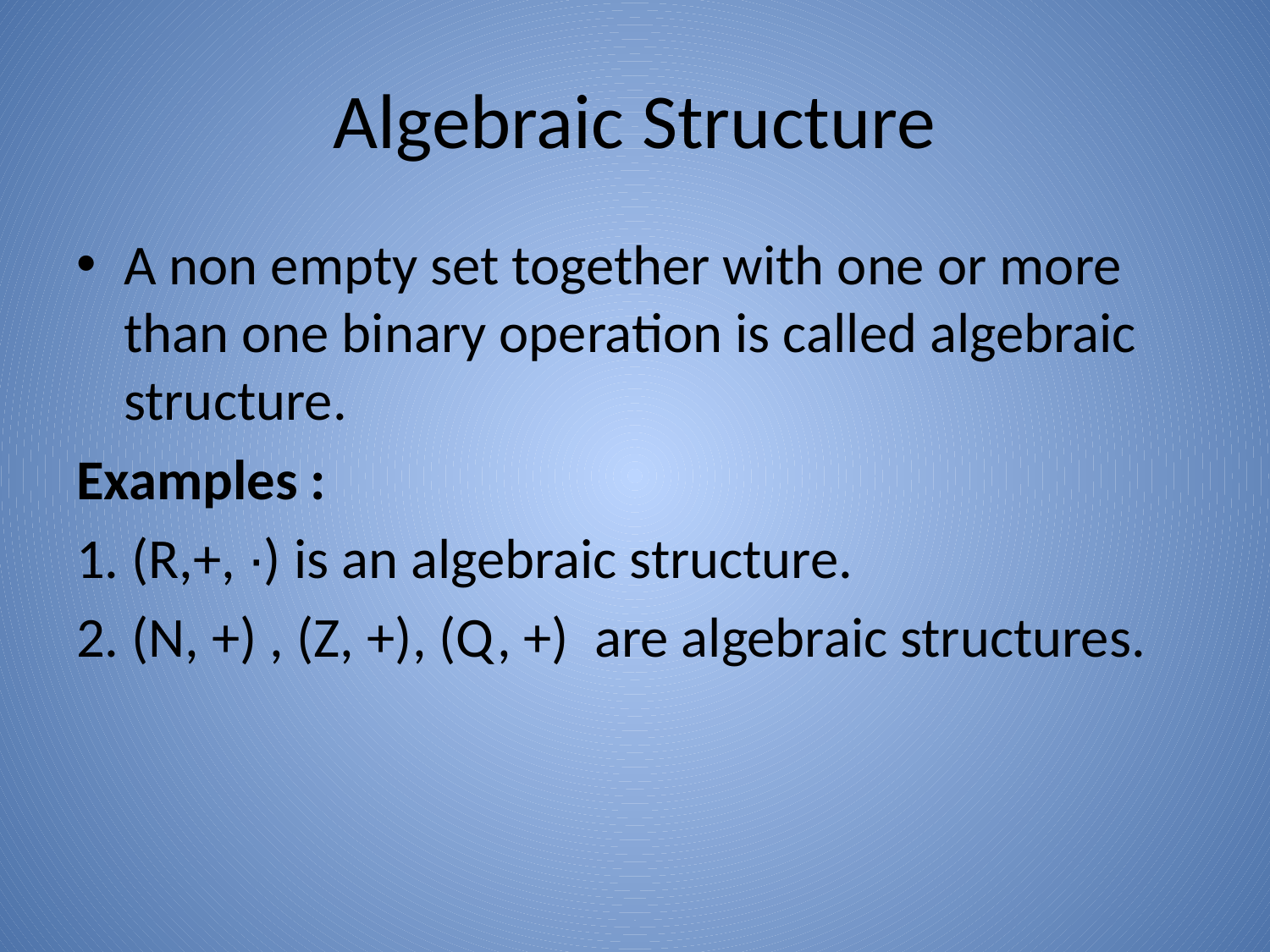

# Algebraic Structure
A non empty set together with one or more than one binary operation is called algebraic structure.
Examples :
1. (R,+, ∙) is an algebraic structure.
2. (N, +) , (Z, +), (Q, +)  are algebraic structures.